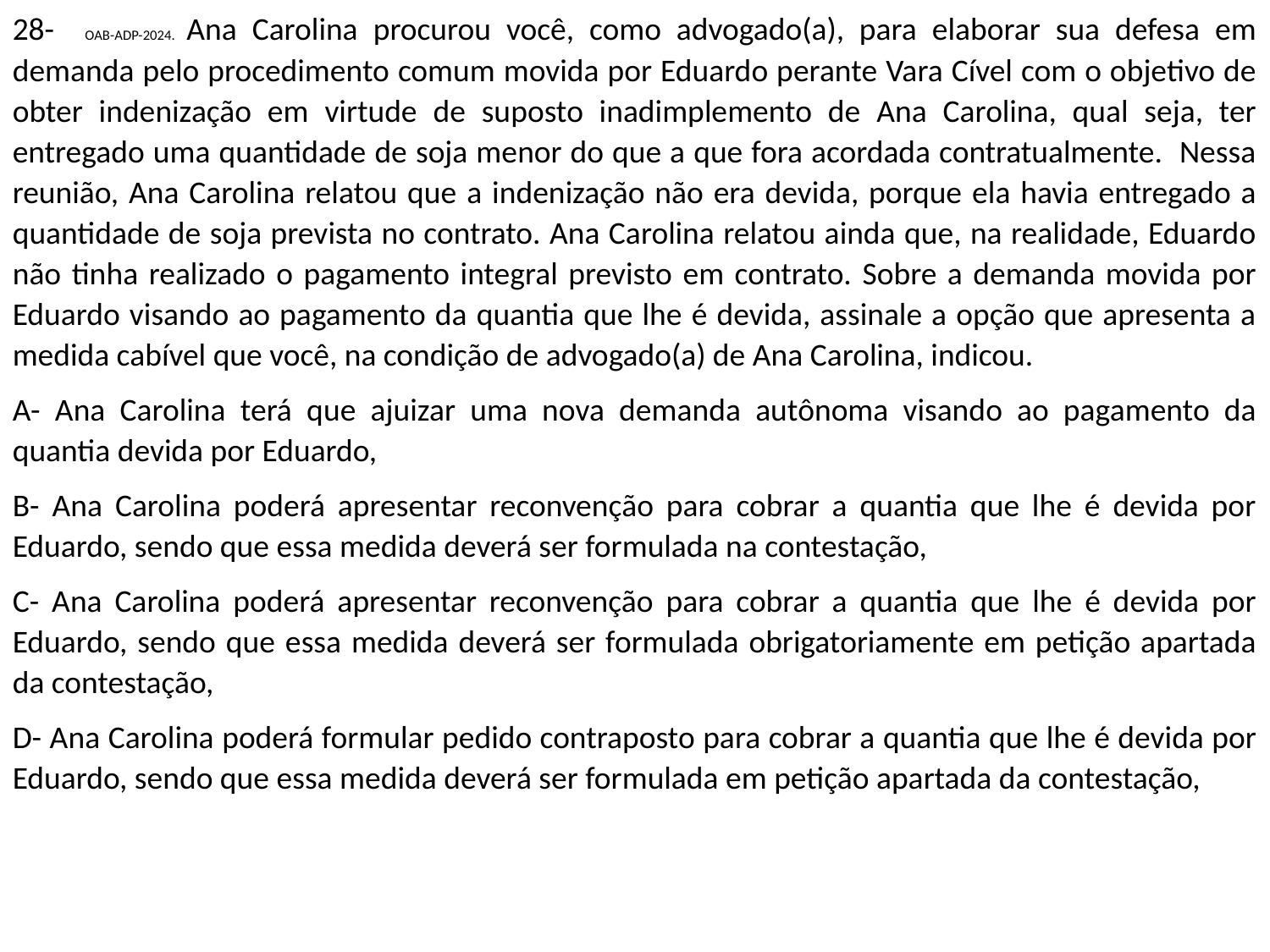

28-  OAB-ADP-2024. Ana Carolina procurou você, como advogado(a), para elaborar sua defesa em demanda pelo procedimento comum movida por Eduardo perante Vara Cível com o objetivo de obter indenização em virtude de suposto inadimplemento de Ana Carolina, qual seja, ter entregado uma quantidade de soja menor do que a que fora acordada contratualmente.  Nessa reunião, Ana Carolina relatou que a indenização não era devida, porque ela havia entregado a quantidade de soja prevista no contrato. Ana Carolina relatou ainda que, na realidade, Eduardo não tinha realizado o pagamento integral previsto em contrato. Sobre a demanda movida por Eduardo visando ao pagamento da quantia que lhe é devida, assinale a opção que apresenta a medida cabível que você, na condição de advogado(a) de Ana Carolina, indicou.
A- Ana Carolina terá que ajuizar uma nova demanda autônoma visando ao pagamento da quantia devida por Eduardo,
B- Ana Carolina poderá apresentar reconvenção para cobrar a quantia que lhe é devida por Eduardo, sendo que essa medida deverá ser formulada na contestação,
C- Ana Carolina poderá apresentar reconvenção para cobrar a quantia que lhe é devida por Eduardo, sendo que essa medida deverá ser formulada obrigatoriamente em petição apartada da contestação,
D- Ana Carolina poderá formular pedido contraposto para cobrar a quantia que lhe é devida por Eduardo, sendo que essa medida deverá ser formulada em petição apartada da contestação,